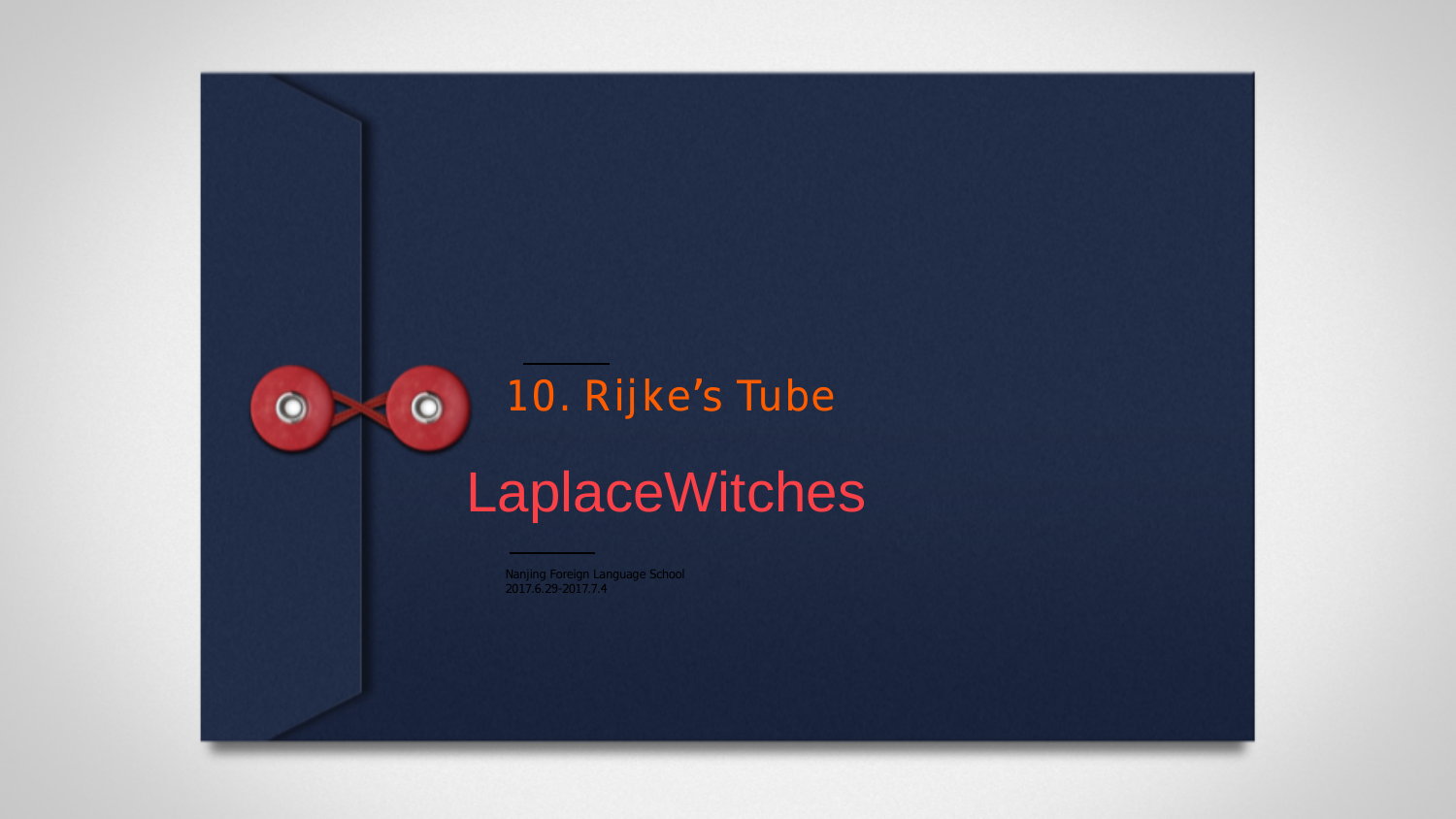

10. Rijke’s Tube
LaplaceWitches
Nanjing Foreign Language School
2017.6.29-2017.7.4